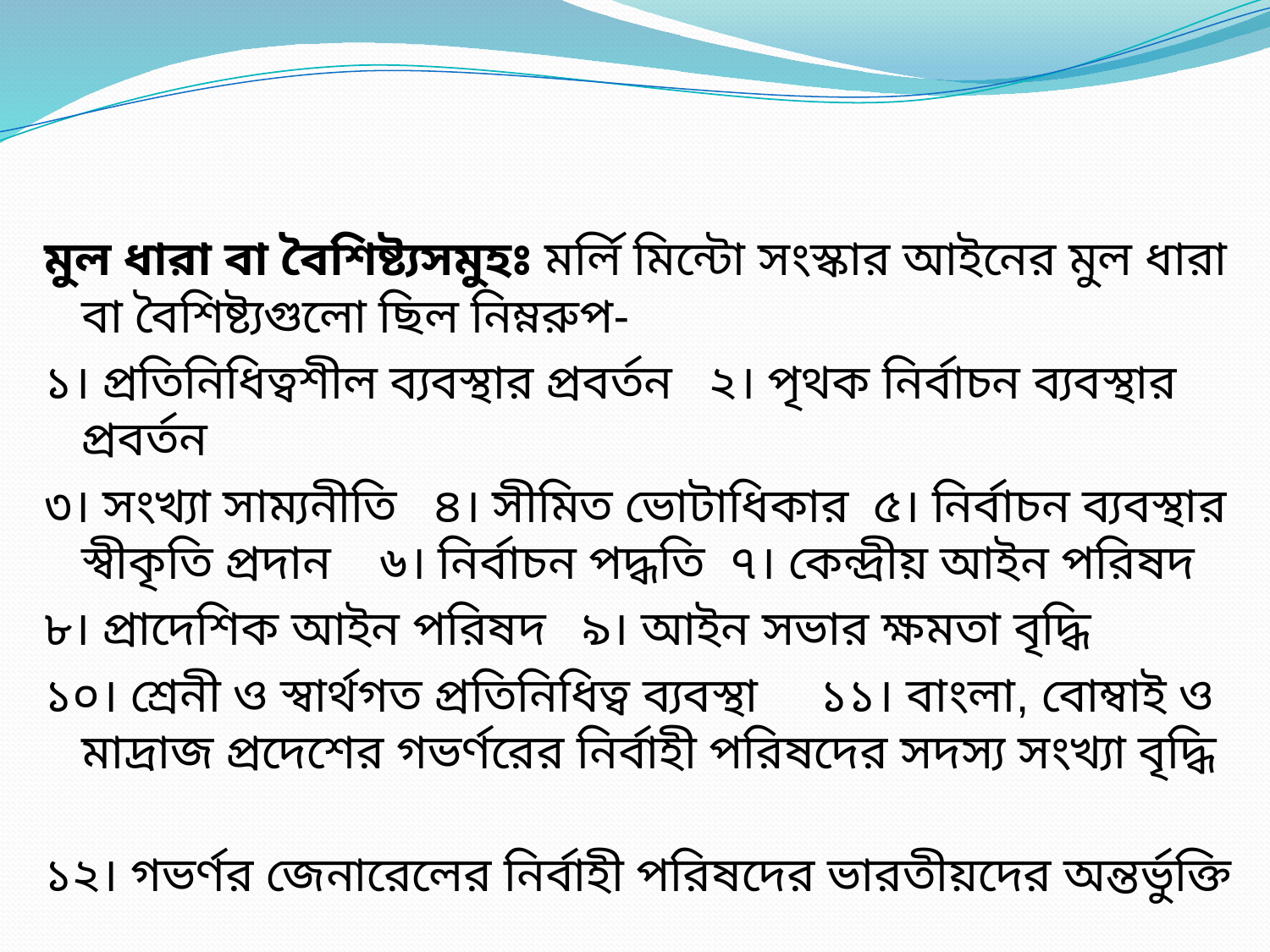

মুল ধারা বা বৈশিষ্ট্যসমুহঃ মর্লি মিন্টো সংস্কার আইনের মুল ধারা বা বৈশিষ্ট্যগুলো ছিল নিম্নরুপ-
১। প্রতিনিধিত্বশীল ব্যবস্থার প্রবর্তন   ২। পৃথক নির্বাচন ব্যবস্থার প্রবর্তন
৩। সংখ্যা সাম্যনীতি   ৪। সীমিত ভোটাধিকার  ৫। নির্বাচন ব্যবস্থার স্বীকৃতি প্রদান    ৬। নির্বাচন পদ্ধতি  ৭। কেন্দ্রীয় আইন পরিষদ
৮। প্রাদেশিক আইন পরিষদ   ৯। আইন সভার ক্ষমতা বৃদ্ধি
১০। শ্রেনী ও স্বার্থগত প্রতিনিধিত্ব ব্যবস্থা     ১১। বাংলা, বোম্বাই ও মাদ্রাজ প্রদেশের গভর্ণরের নির্বাহী পরিষদের সদস্য সংখ্যা বৃদ্ধি
১২। গভর্ণর জেনারেলের নির্বাহী পরিষদের ভারতীয়দের অন্তর্ভুক্তি